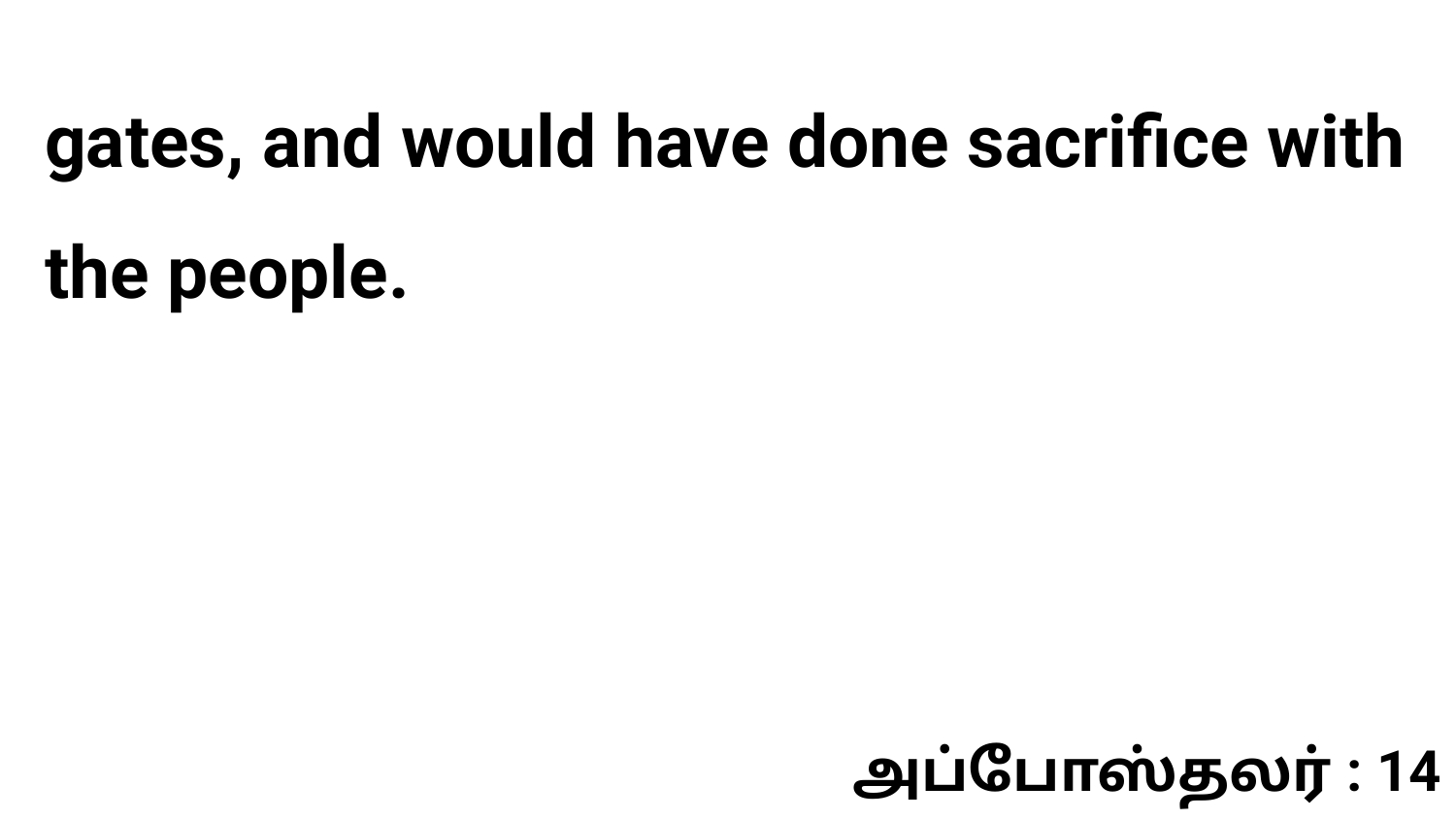

gates, and would have done sacrifice with the people.
அப்போஸ்தலர் : 14